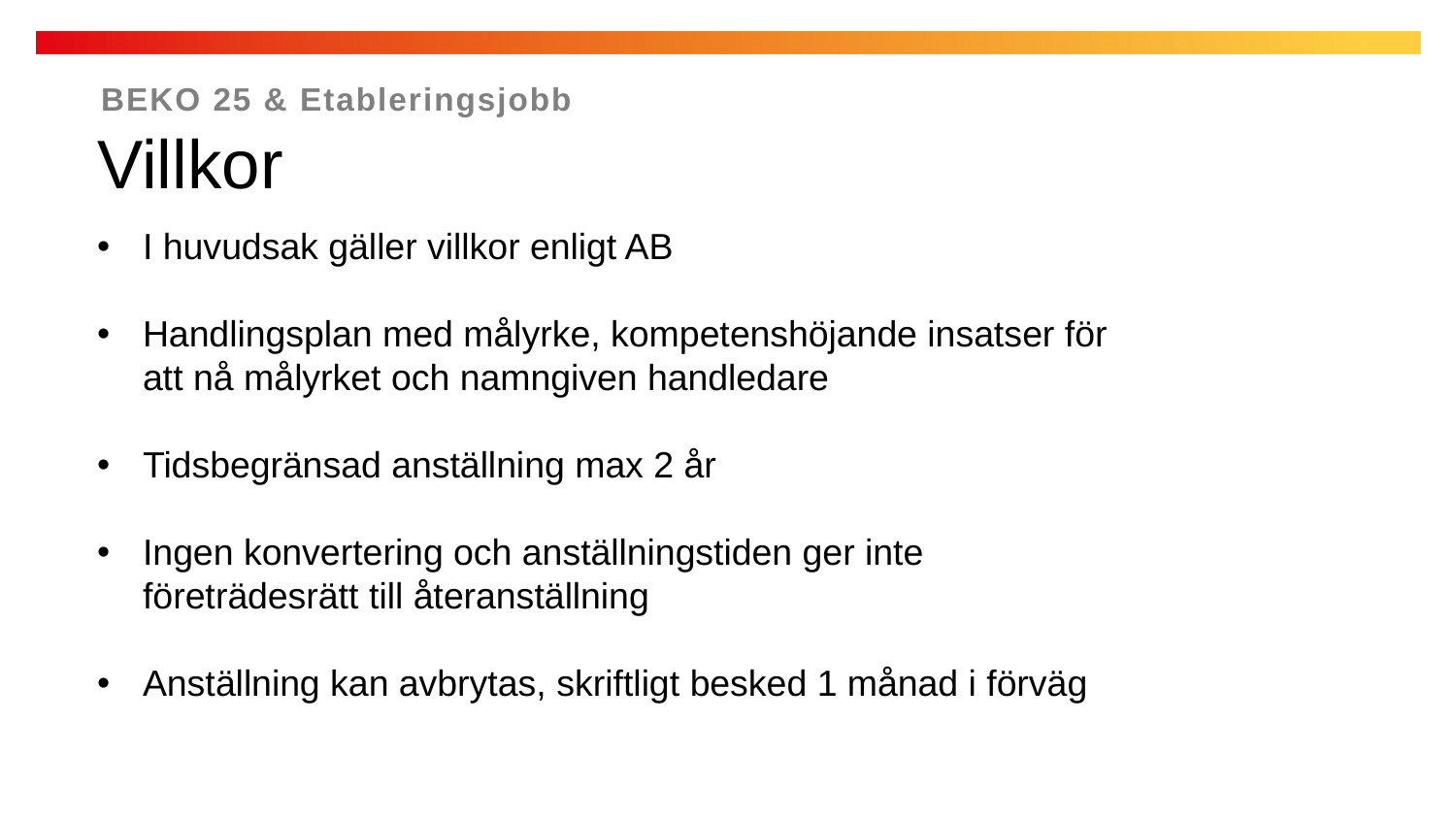

BEKO 25 & Etableringsjobb
Villkor
I huvudsak gäller villkor enligt AB

Handlingsplan med målyrke, kompetenshöjande insatser för att nå målyrket och namngiven handledare

Tidsbegränsad anställning max 2 år

Ingen konvertering och anställningstiden ger inte företrädesrätt till återanställning

Anställning kan avbrytas, skriftligt besked 1 månad i förväg